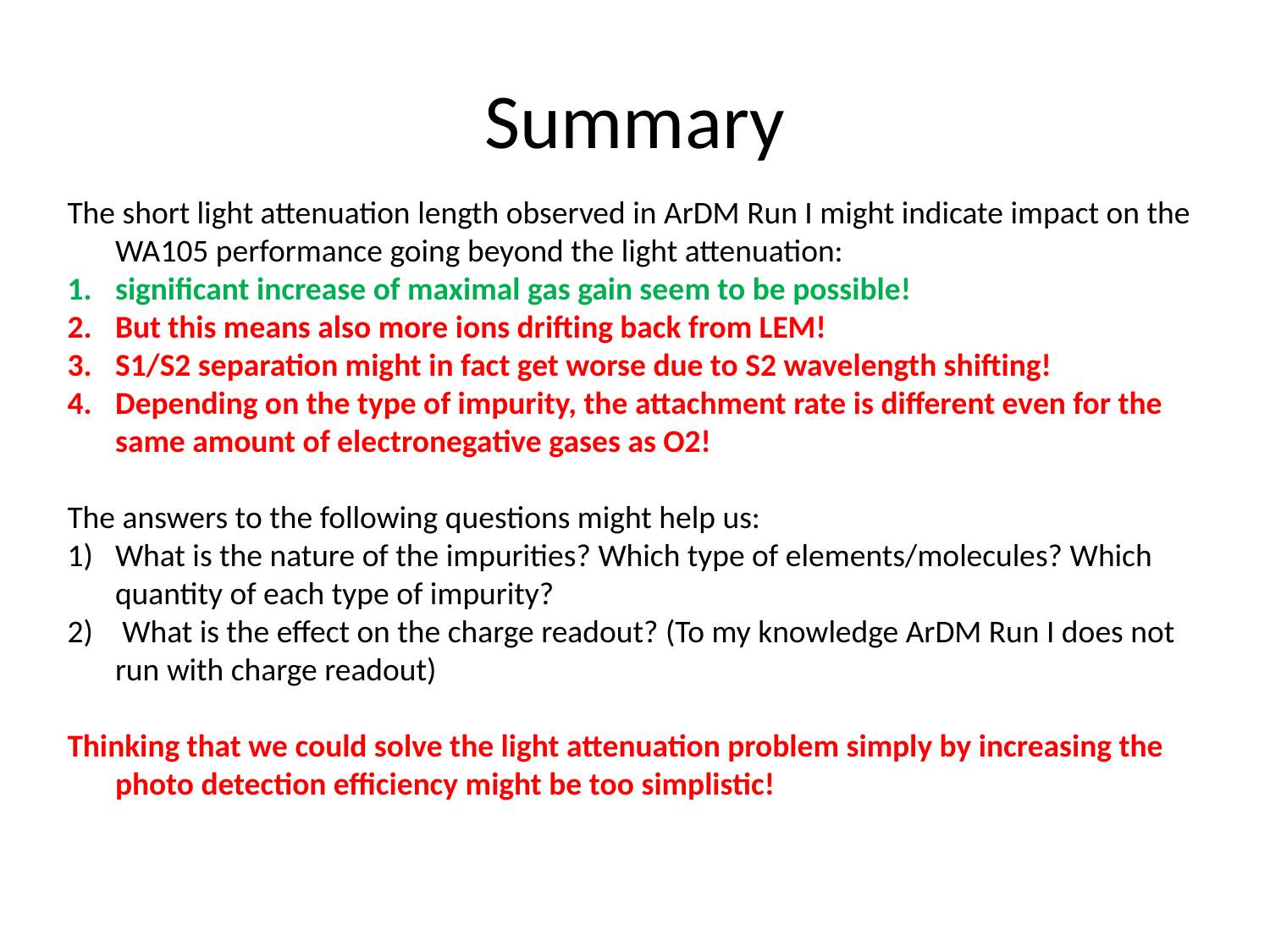

# Summary
The short light attenuation length observed in ArDM Run I might indicate impact on the WA105 performance going beyond the light attenuation:
significant increase of maximal gas gain seem to be possible!
But this means also more ions drifting back from LEM!
S1/S2 separation might in fact get worse due to S2 wavelength shifting!
Depending on the type of impurity, the attachment rate is different even for the same amount of electronegative gases as O2!

The answers to the following questions might help us:
What is the nature of the impurities? Which type of elements/molecules? Which quantity of each type of impurity?
 What is the effect on the charge readout? (To my knowledge ArDM Run I does not run with charge readout)

Thinking that we could solve the light attenuation problem simply by increasing the photo detection efficiency might be too simplistic!